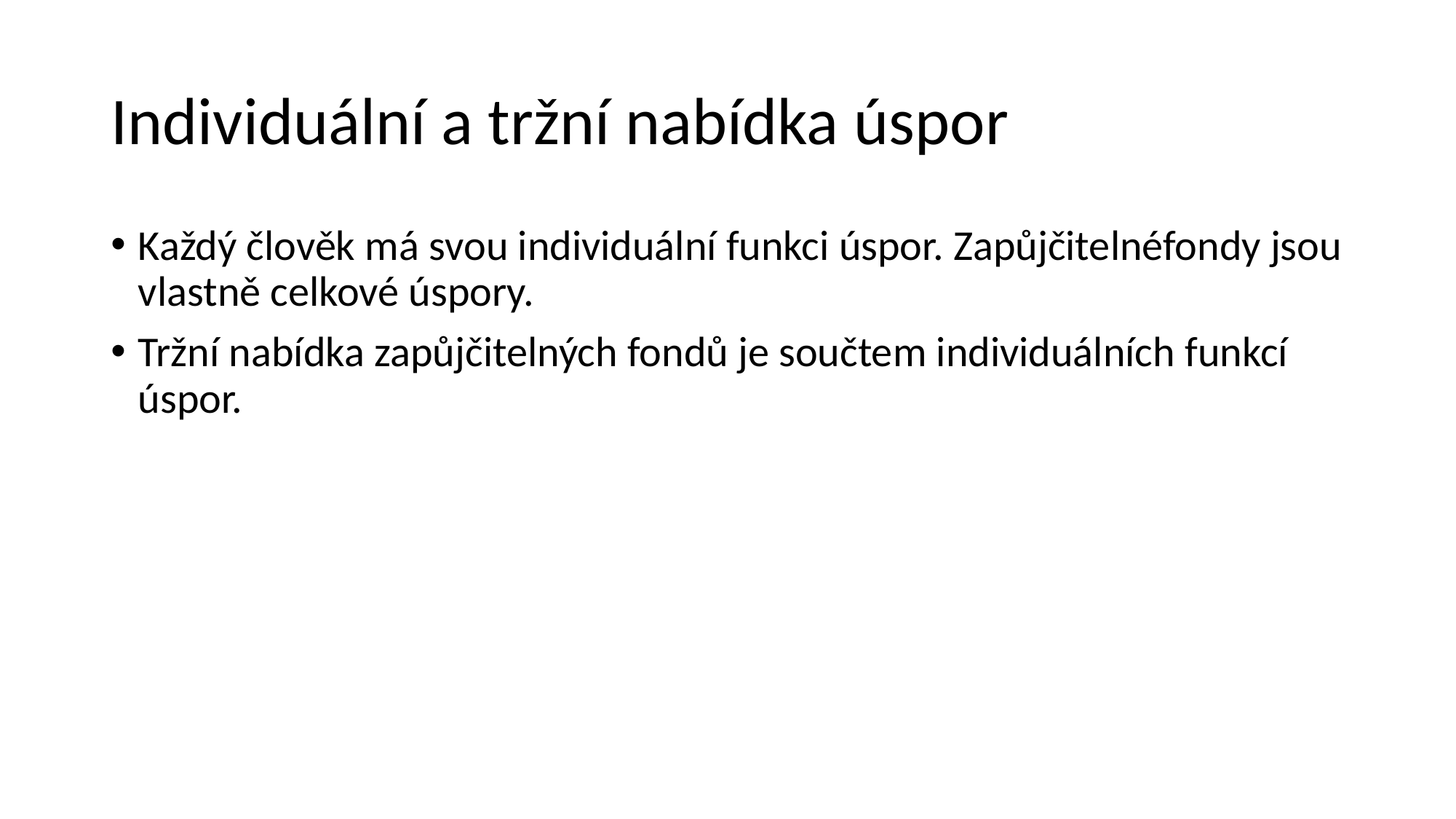

# Individuální a tržní nabídka úspor
Každý člověk má svou individuální funkci úspor. Zapůjčitelnéfondy jsou vlastně celkové úspory.
Tržní nabídka zapůjčitelných fondů je součtem individuálních funkcí úspor.